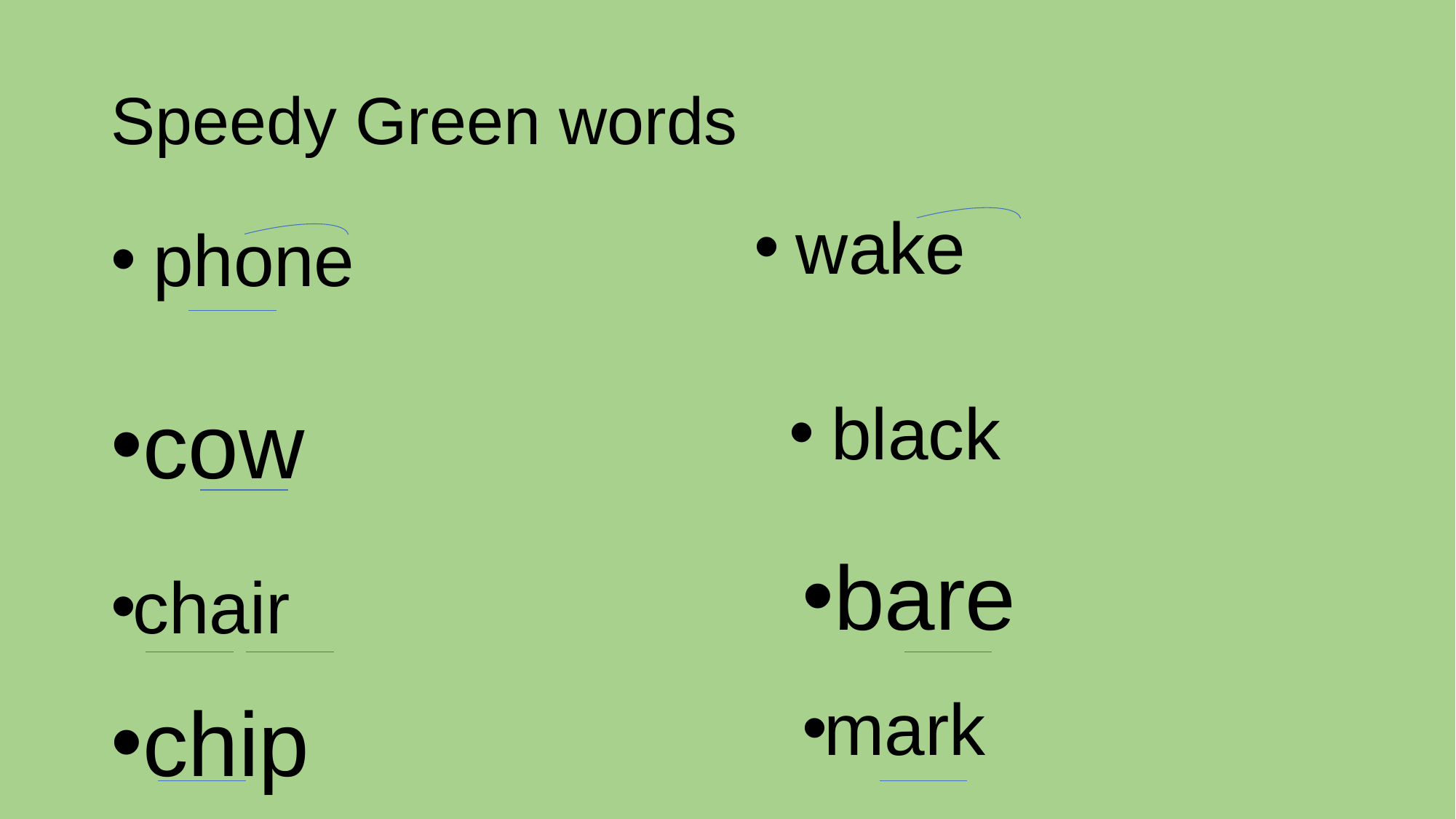

# Speedy Green words
 wake

 phone

 black
cow
bare
chair
mark
chip